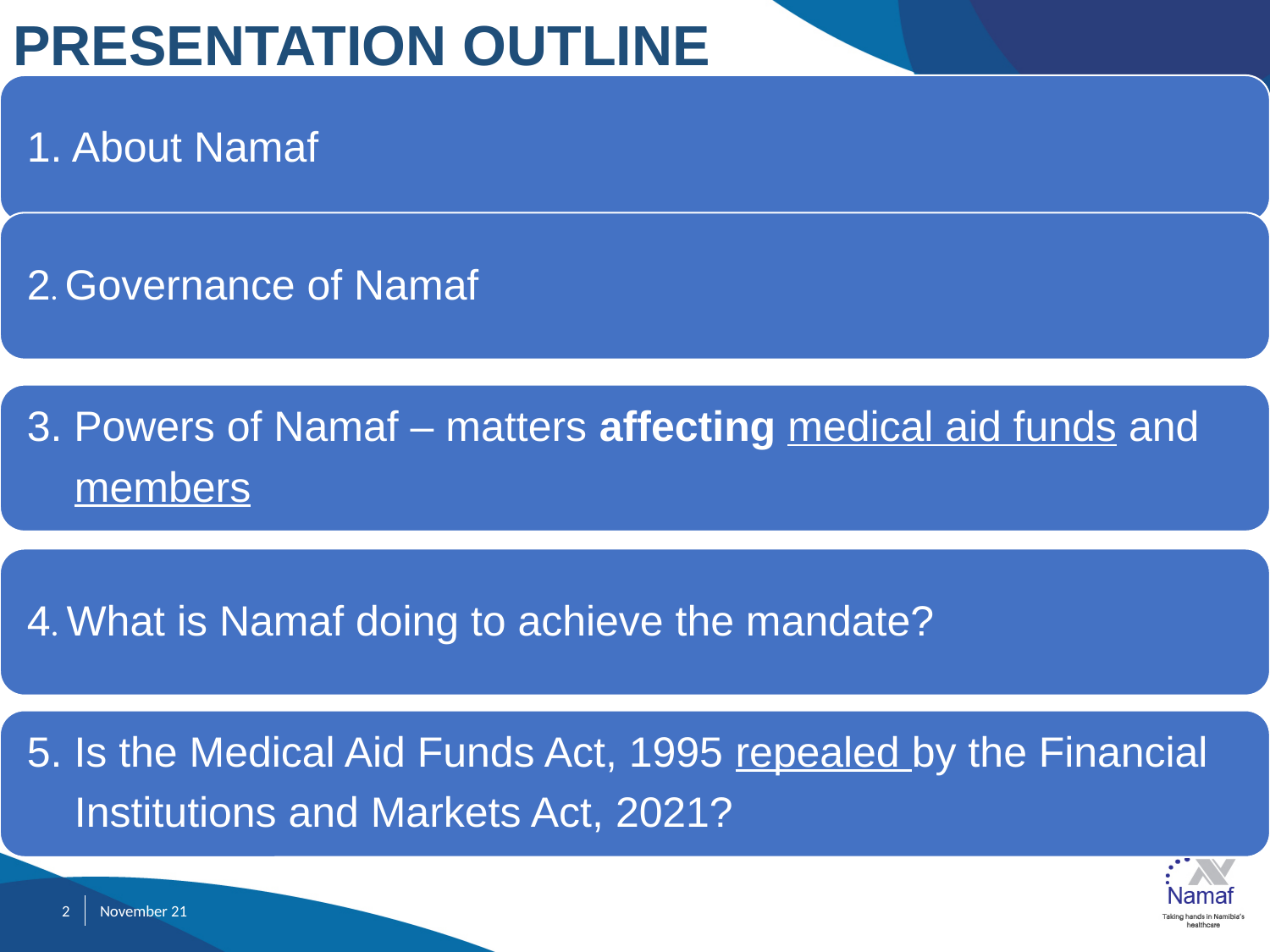

# PRESENTATION OUTLINE
1. About Namaf
2. Governance of Namaf
3. Powers of Namaf – matters affecting medical aid funds and
    members
4. What is Namaf doing to achieve the mandate?
5. Is the Medical Aid Funds Act, 1995 repealed by the Financial
    Institutions and Markets Act, 2021?
2
November 21